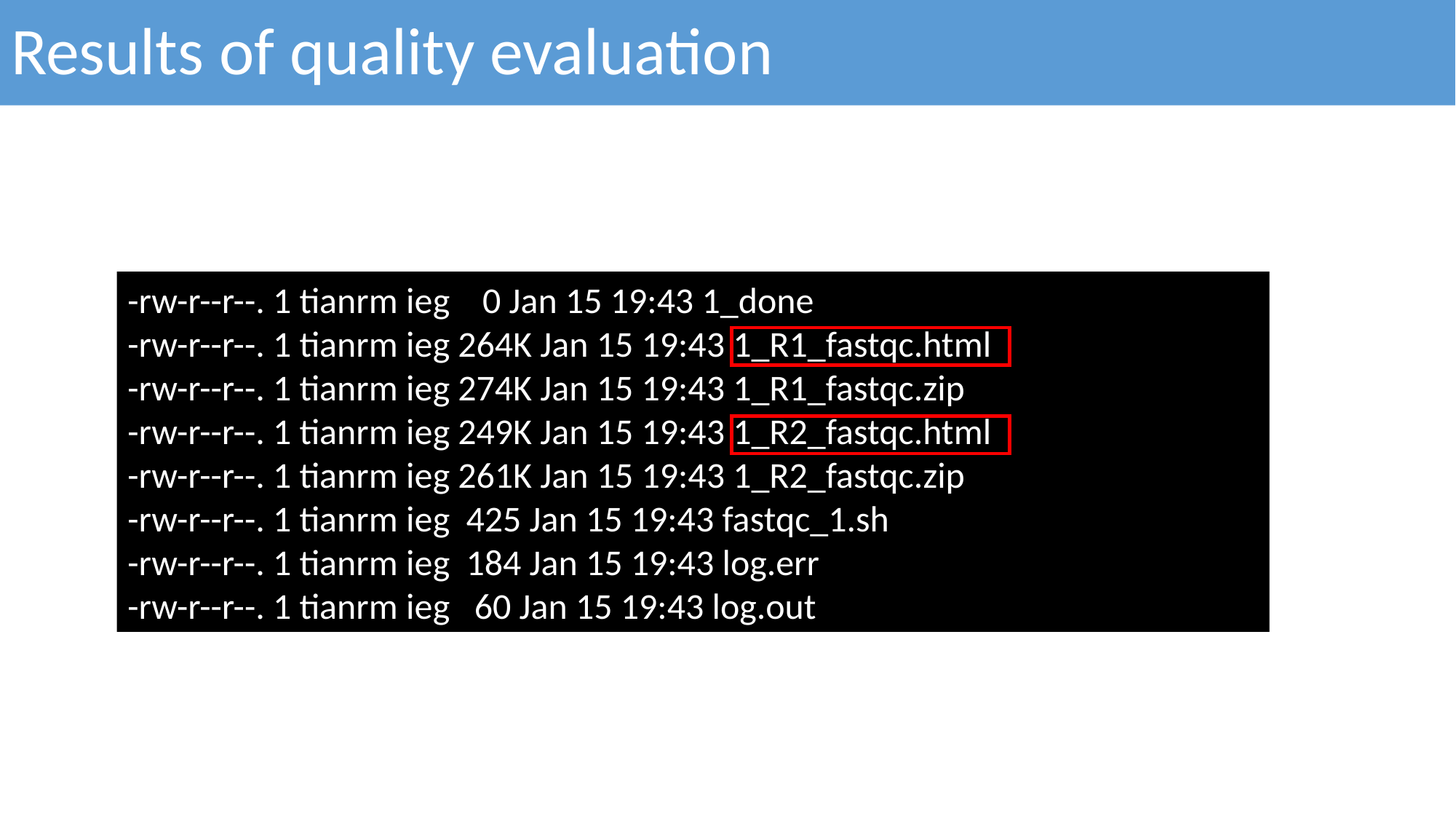

# Results of quality evaluation
-rw-r--r--. 1 tianrm ieg    0 Jan 15 19:43 1_done
-rw-r--r--. 1 tianrm ieg 264K Jan 15 19:43 1_R1_fastqc.html
-rw-r--r--. 1 tianrm ieg 274K Jan 15 19:43 1_R1_fastqc.zip
-rw-r--r--. 1 tianrm ieg 249K Jan 15 19:43 1_R2_fastqc.html
-rw-r--r--. 1 tianrm ieg 261K Jan 15 19:43 1_R2_fastqc.zip
-rw-r--r--. 1 tianrm ieg  425 Jan 15 19:43 fastqc_1.sh
-rw-r--r--. 1 tianrm ieg  184 Jan 15 19:43 log.err
-rw-r--r--. 1 tianrm ieg   60 Jan 15 19:43 log.out